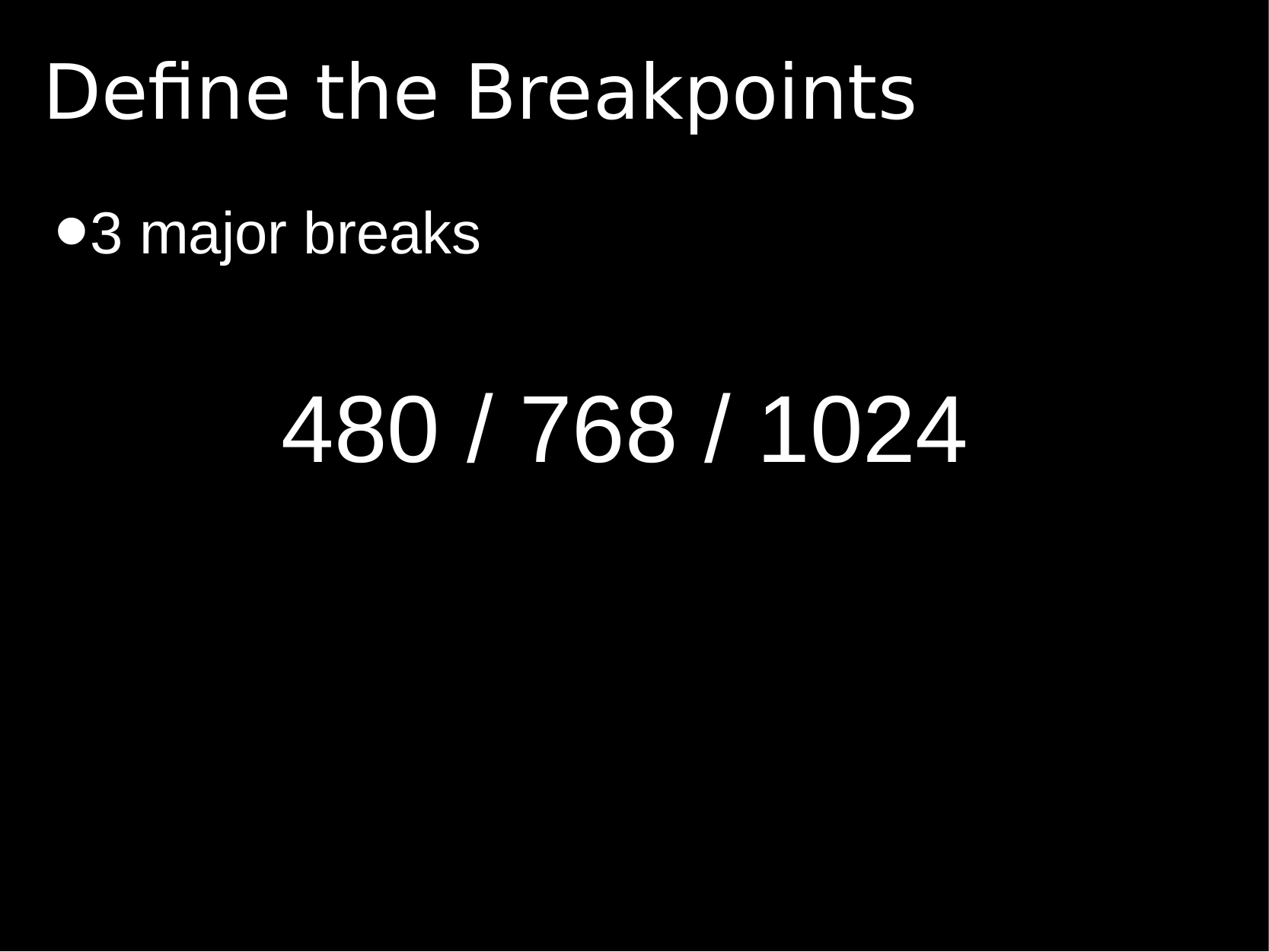

# Define the Breakpoints
3 major breaks

480 / 768 / 1024